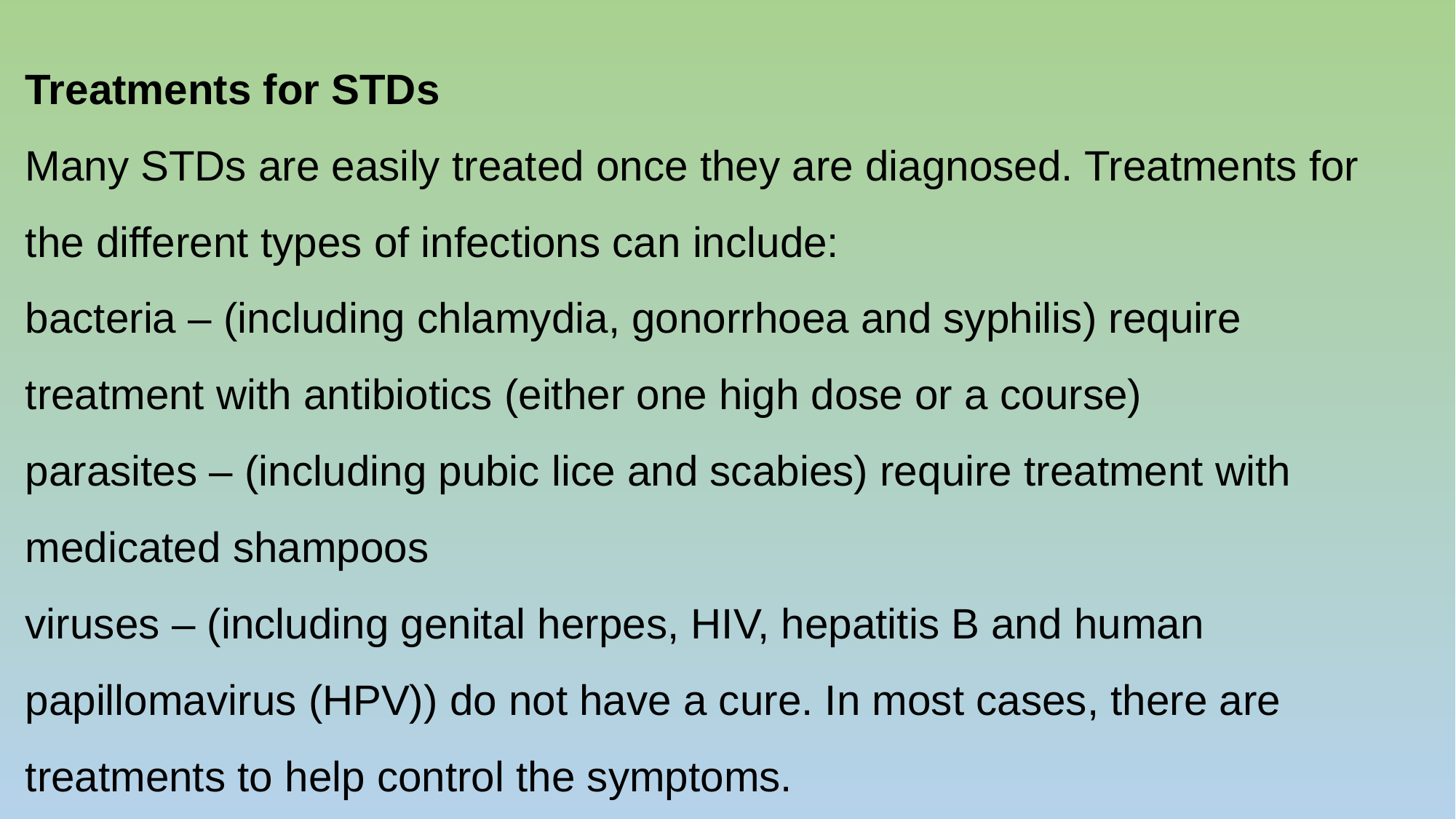

Treatments for STDs
Many STDs are easily treated once they are diagnosed. Treatments for the different types of infections can include:
bacteria – (including chlamydia, gonorrhoea and syphilis) require treatment with antibiotics (either one high dose or a course)
parasites – (including pubic lice and scabies) require treatment with medicated shampoos
viruses – (including genital herpes, HIV, hepatitis B and human papillomavirus (HPV)) do not have a cure. In most cases, there are treatments to help control the symptoms.